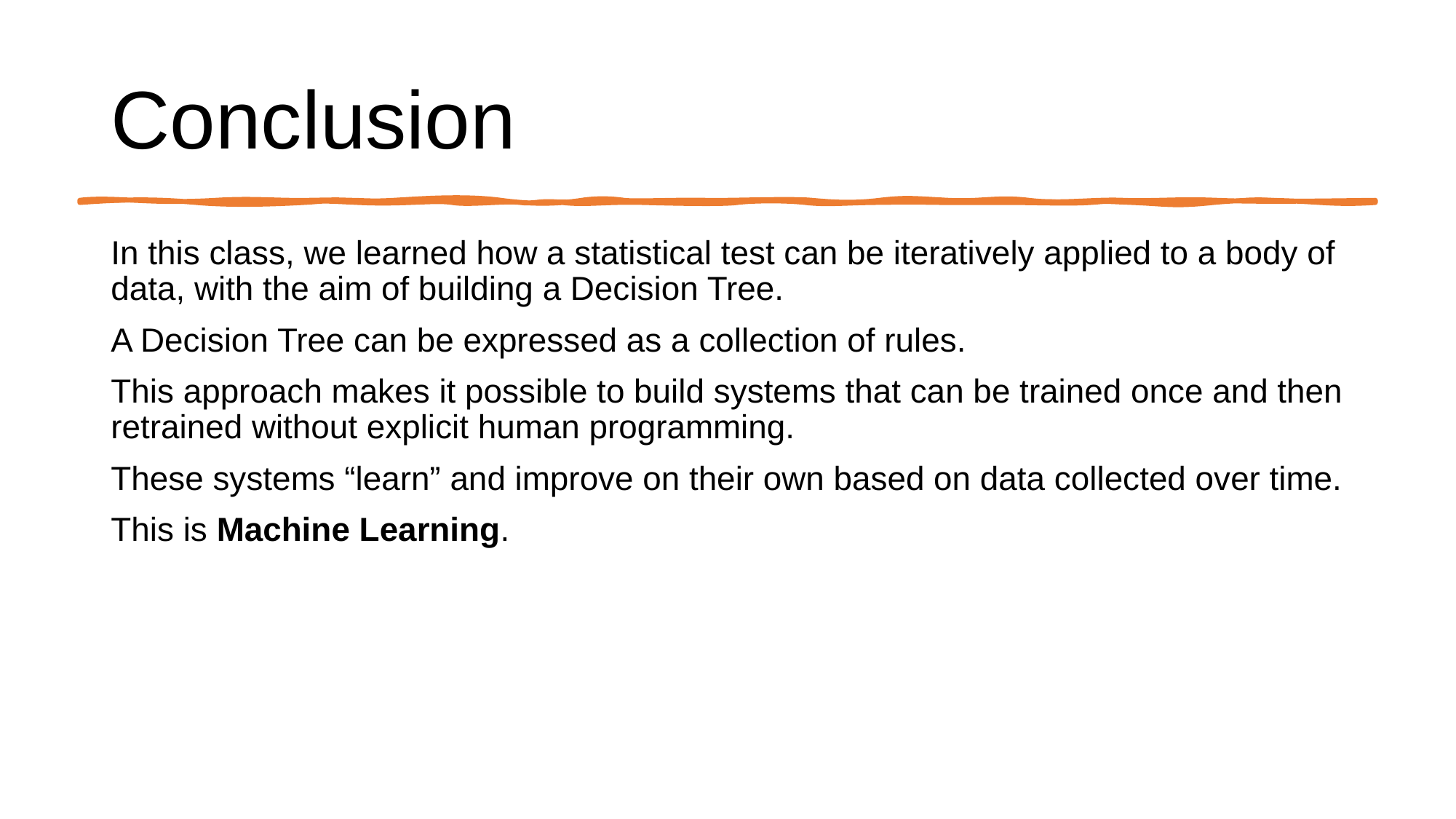

# Conclusion

In this class, we learned how a statistical test can be iteratively applied to a body of data, with the aim of building a Decision Tree.
A Decision Tree can be expressed as a collection of rules.
This approach makes it possible to build systems that can be trained once and then retrained without explicit human programming.
These systems “learn” and improve on their own based on data collected over time.
This is Machine Learning.